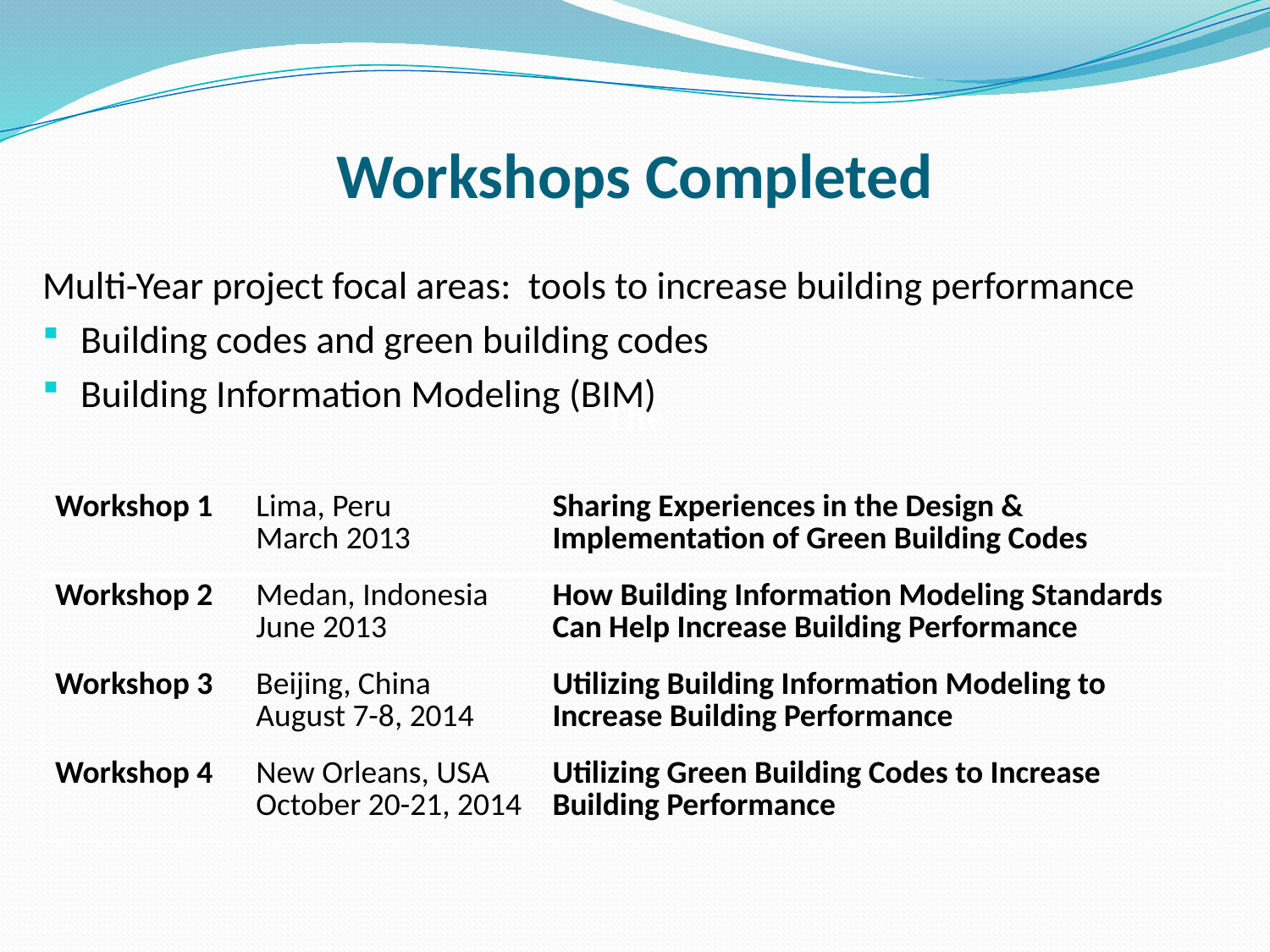

# Workshops Completed
Multi-Year project focal areas:  tools to increase building performance
Building codes and green building codes
Building Information Modeling (BIM)
The
| Workshop 1 | Lima, Peru March 2013 | Sharing Experiences in the Design & Implementation of Green Building Codes |
| --- | --- | --- |
| Workshop 2 | Medan, Indonesia June 2013 | How Building Information Modeling Standards Can Help Increase Building Performance |
| Workshop 3 | Beijing, China August 7-8, 2014 | Utilizing Building Information Modeling to Increase Building Performance |
| Workshop 4 | New Orleans, USA October 20-21, 2014 | Utilizing Green Building Codes to Increase Building Performance |